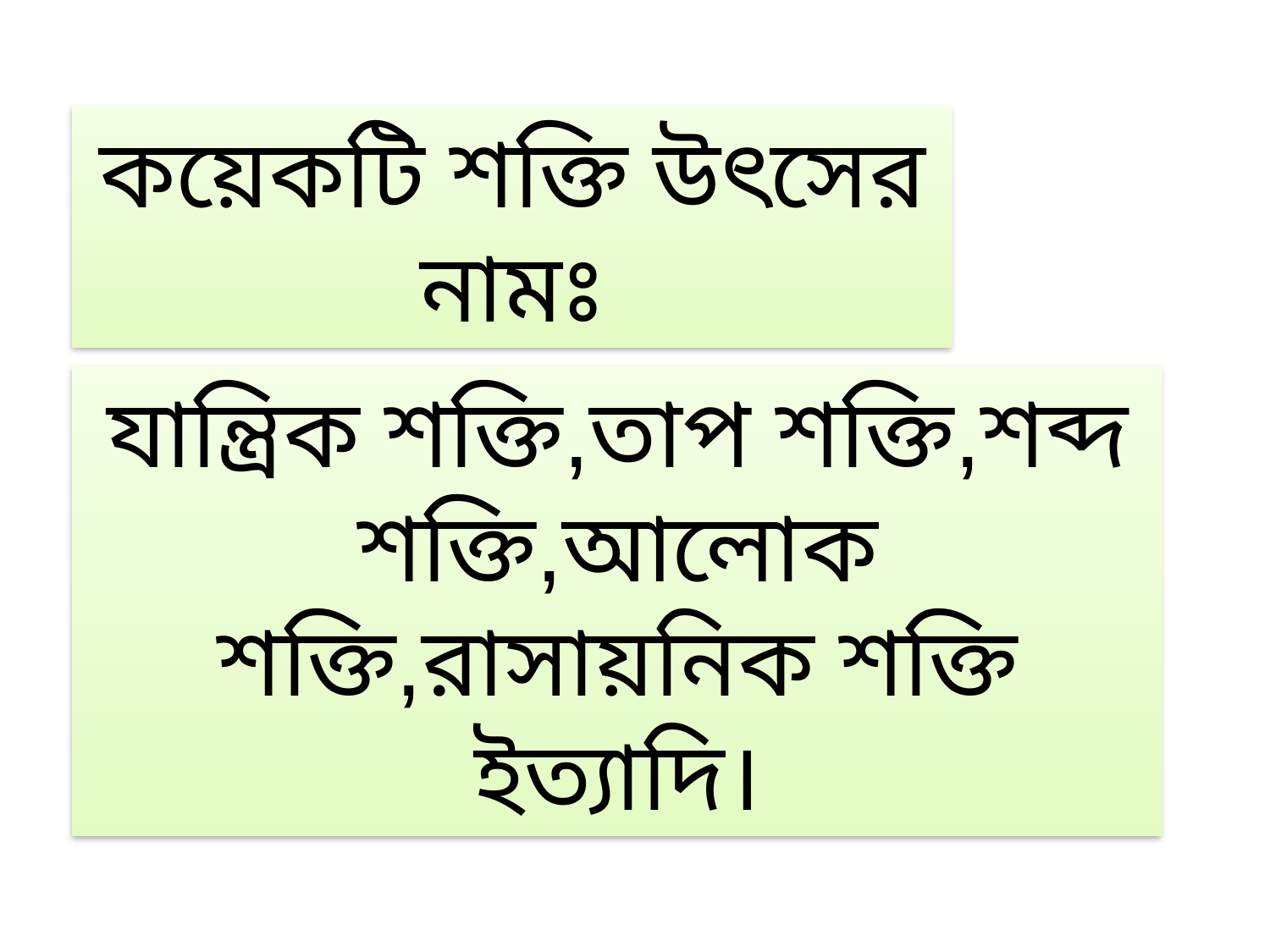

কয়েকটি শক্তি উৎসের নামঃ
যান্ত্রিক শক্তি,তাপ শক্তি,শব্দ শক্তি,আলোক শক্তি,রাসায়নিক শক্তি ইত্যাদি।